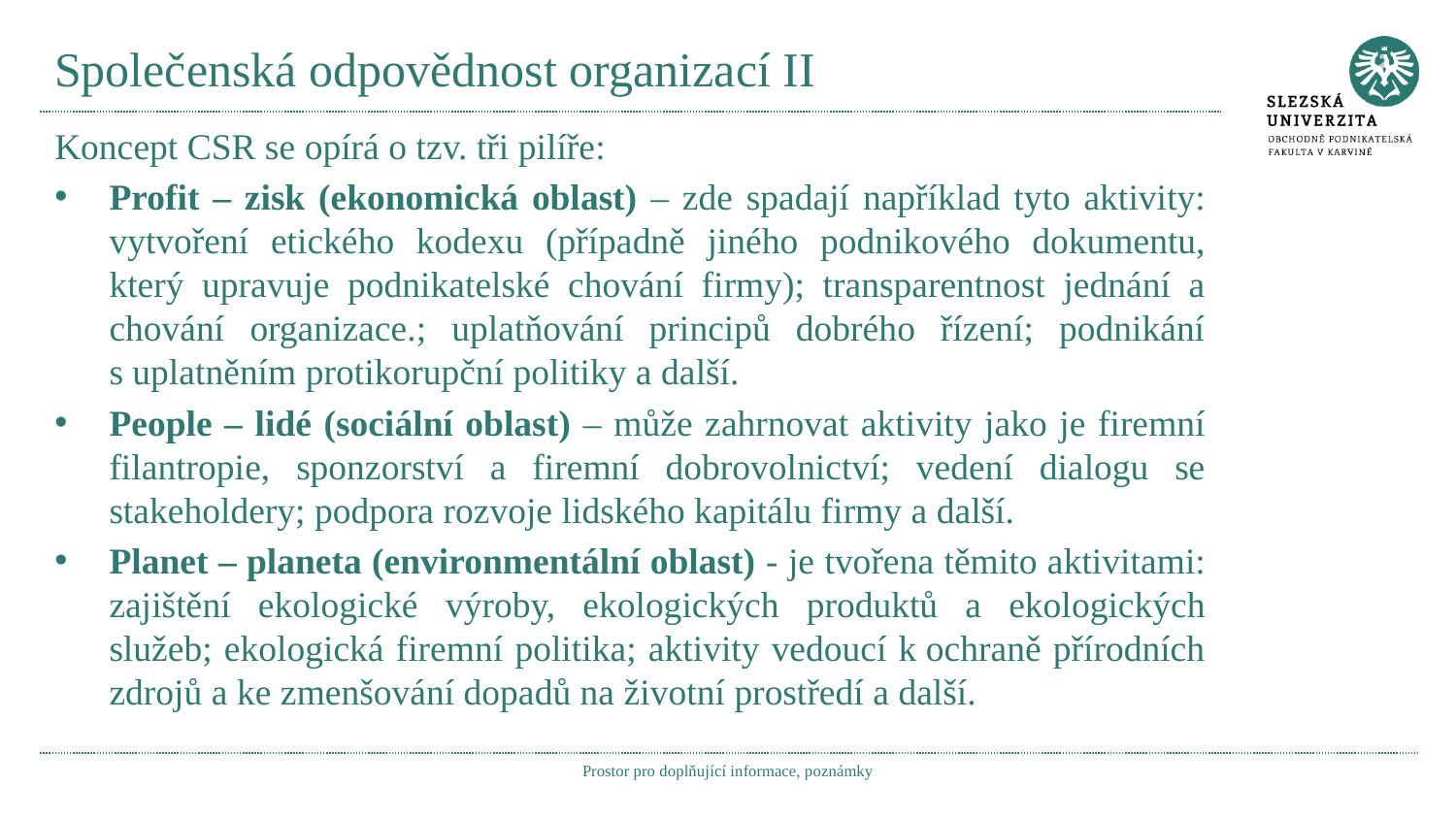

# Společenská odpovědnost organizací II
Koncept CSR se opírá o tzv. tři pilíře:
Profit – zisk (ekonomická oblast) – zde spadají například tyto aktivity: vytvoření etického kodexu (případně jiného podnikového dokumentu, který upravuje podnikatelské chování firmy); transparentnost jednání a chování organizace.; uplatňování principů dobrého řízení; podnikání s uplatněním protikorupční politiky a další.
People – lidé (sociální oblast) – může zahrnovat aktivity jako je firemní filantropie, sponzorství a firemní dobrovolnictví; vedení dialogu se stakeholdery; podpora rozvoje lidského kapitálu firmy a další.
Planet – planeta (environmentální oblast) - je tvořena těmito aktivitami: zajištění ekologické výroby, ekologických produktů a ekologických služeb; ekologická firemní politika; aktivity vedoucí k ochraně přírodních zdrojů a ke zmenšování dopadů na životní prostředí a další.

Prostor pro doplňující informace, poznámky